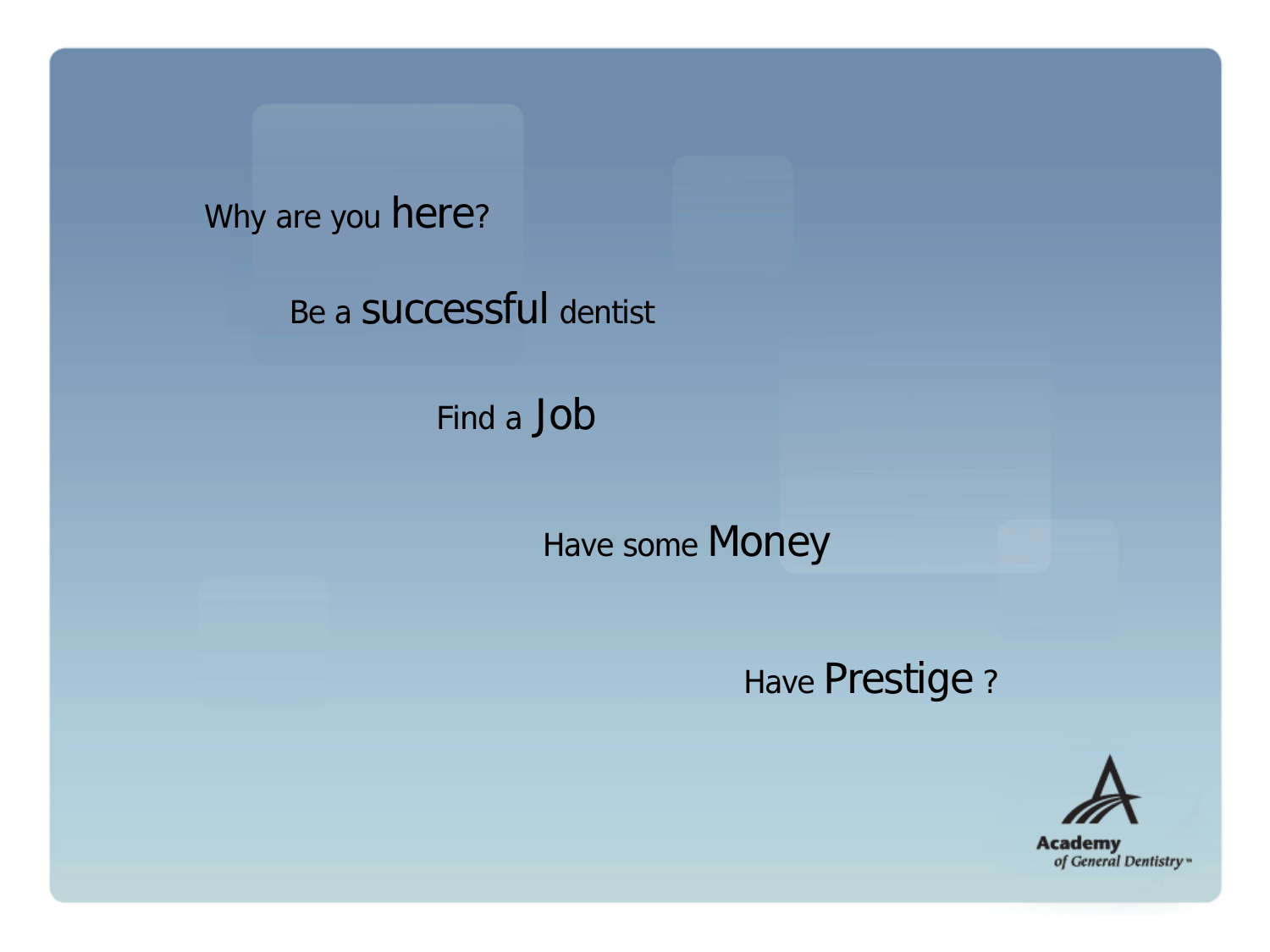

Why are you here?
Be a successful dentist
Find a Job
Have some Money
Have Prestige ?